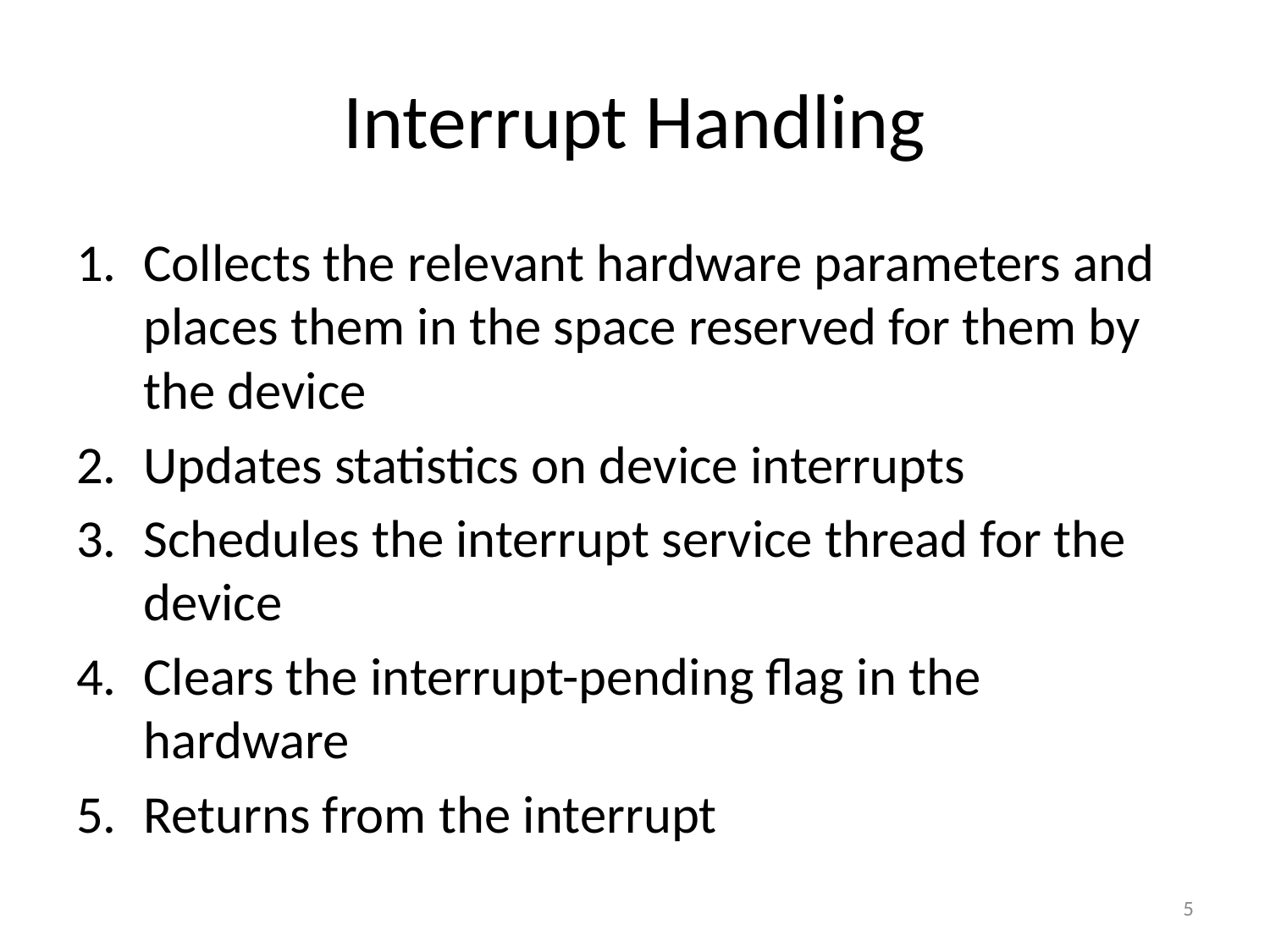

# Interrupt Handling
Collects the relevant hardware parameters and places them in the space reserved for them by the device
Updates statistics on device interrupts
Schedules the interrupt service thread for the device
Clears the interrupt-pending flag in the hardware
Returns from the interrupt
5